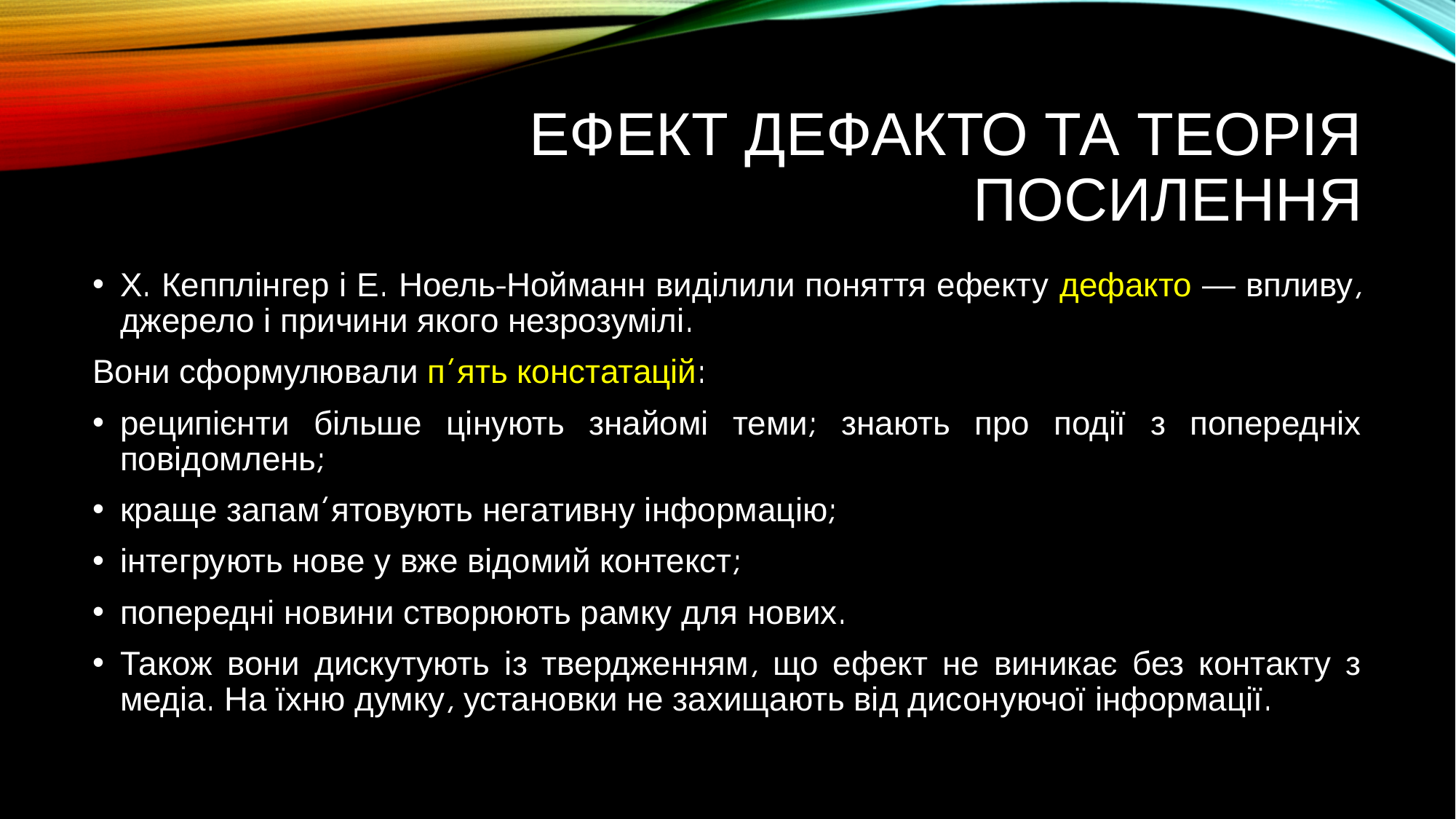

# Ефект дефакто та теорія посилення
Х. Кепплінгер і Е. Ноель-Нойманн виділили поняття ефекту дефакто — впливу, джерело і причини якого незрозумілі.
Вони сформулювали п’ять констатацій:
реципієнти більше цінують знайомі теми; знають про події з попередніх повідомлень;
краще запам’ятовують негативну інформацію;
інтегрують нове у вже відомий контекст;
попередні новини створюють рамку для нових.
Також вони дискутують із твердженням, що ефект не виникає без контакту з медіа. На їхню думку, установки не захищають від дисонуючої інформації.